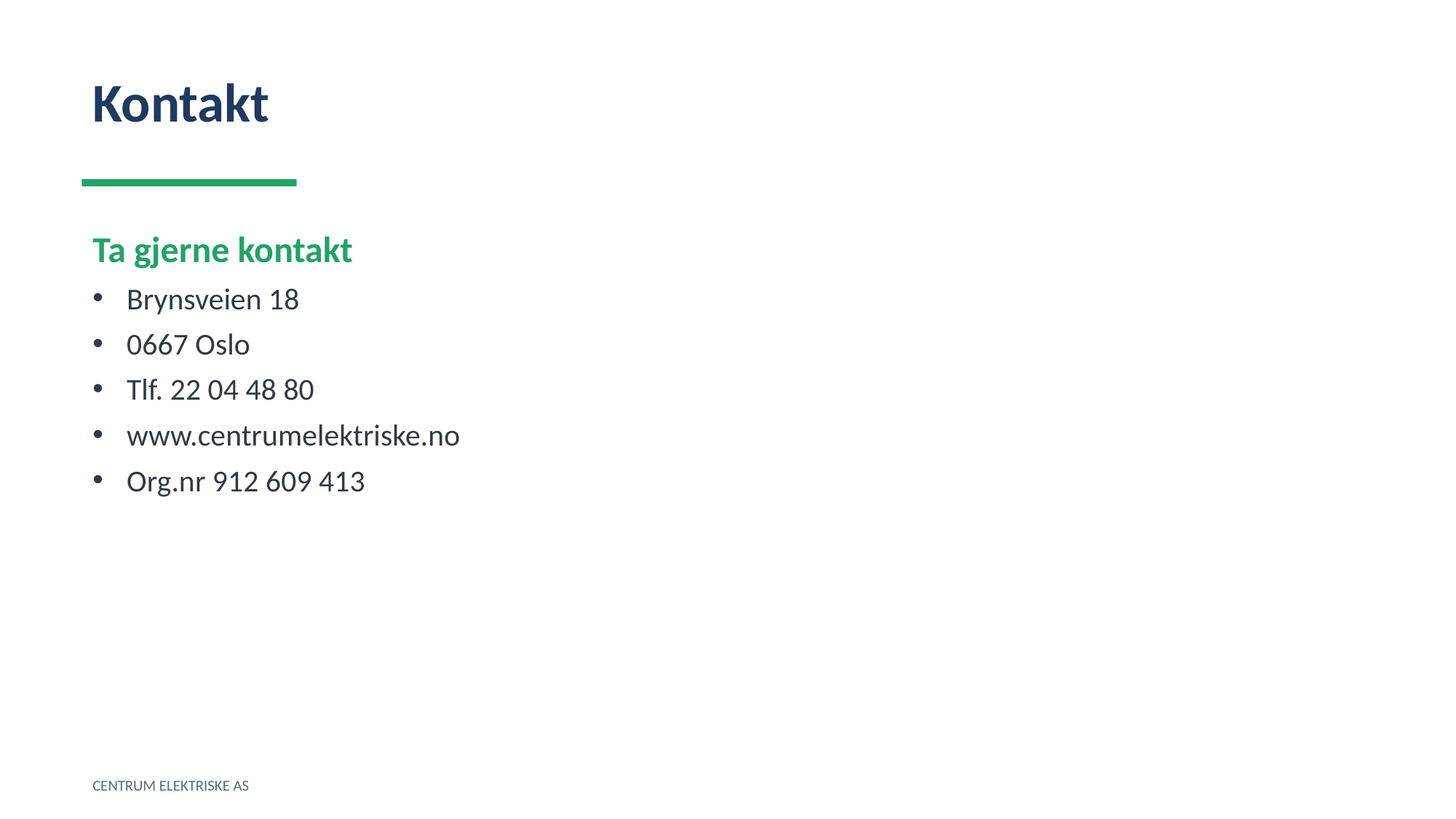

Kontakt

Ta gjerne kontakt
Brynsveien 18
0667 Oslo
Tlf. 22 04 48 80
www.centrumelektriske.no
Org.nr 912 609 413
CENTRUM ELEKTRISKE AS